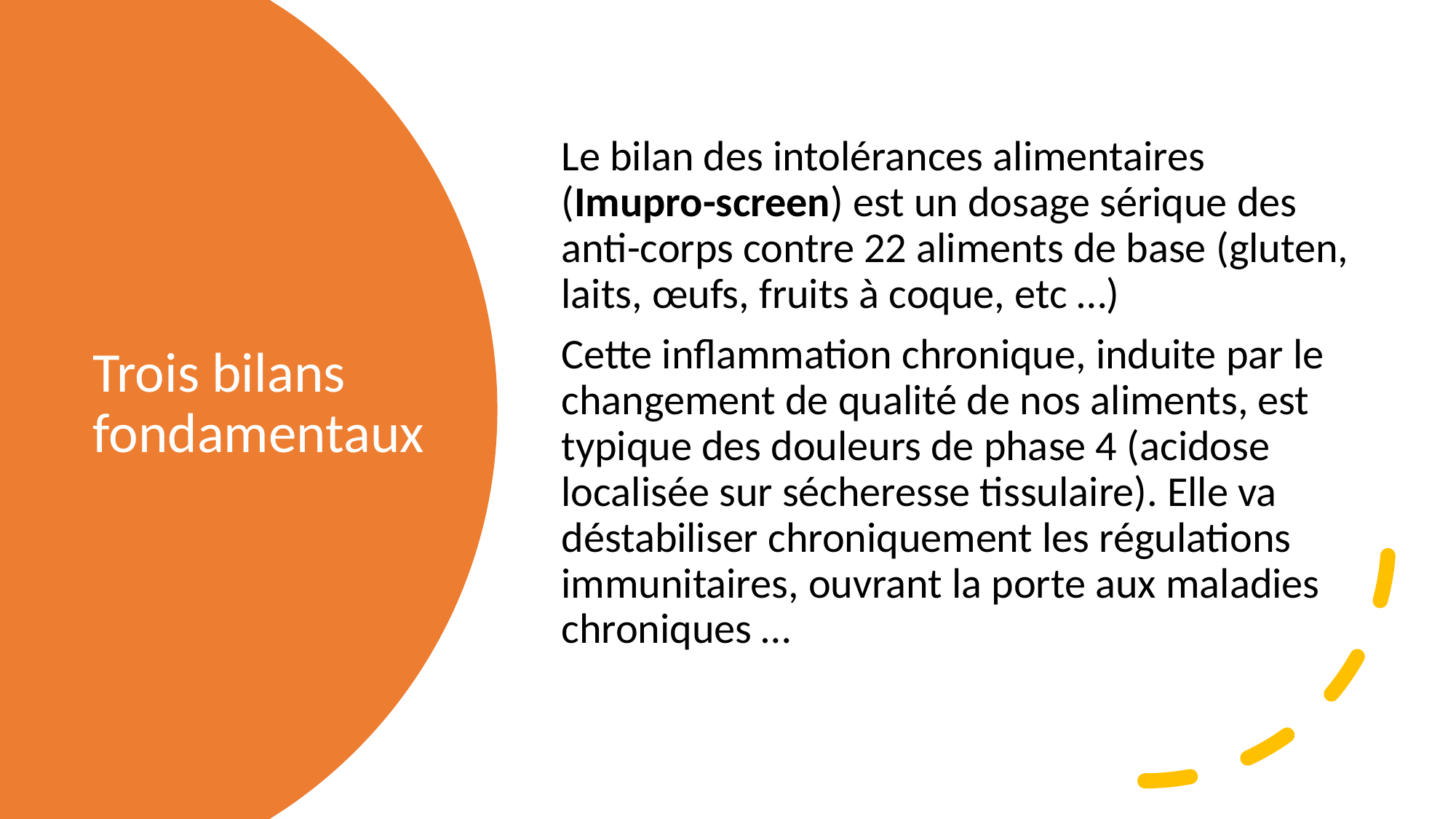

Le bilan des intolérances alimentaires (Imupro-screen) est un dosage sérique des anti-corps contre 22 aliments de base (gluten, laits, œufs, fruits à coque, etc …)
Cette inflammation chronique, induite par le changement de qualité de nos aliments, est typique des douleurs de phase 4 (acidose localisée sur sécheresse tissulaire). Elle va déstabiliser chroniquement les régulations immunitaires, ouvrant la porte aux maladies chroniques …

# Trois bilans fondamentaux